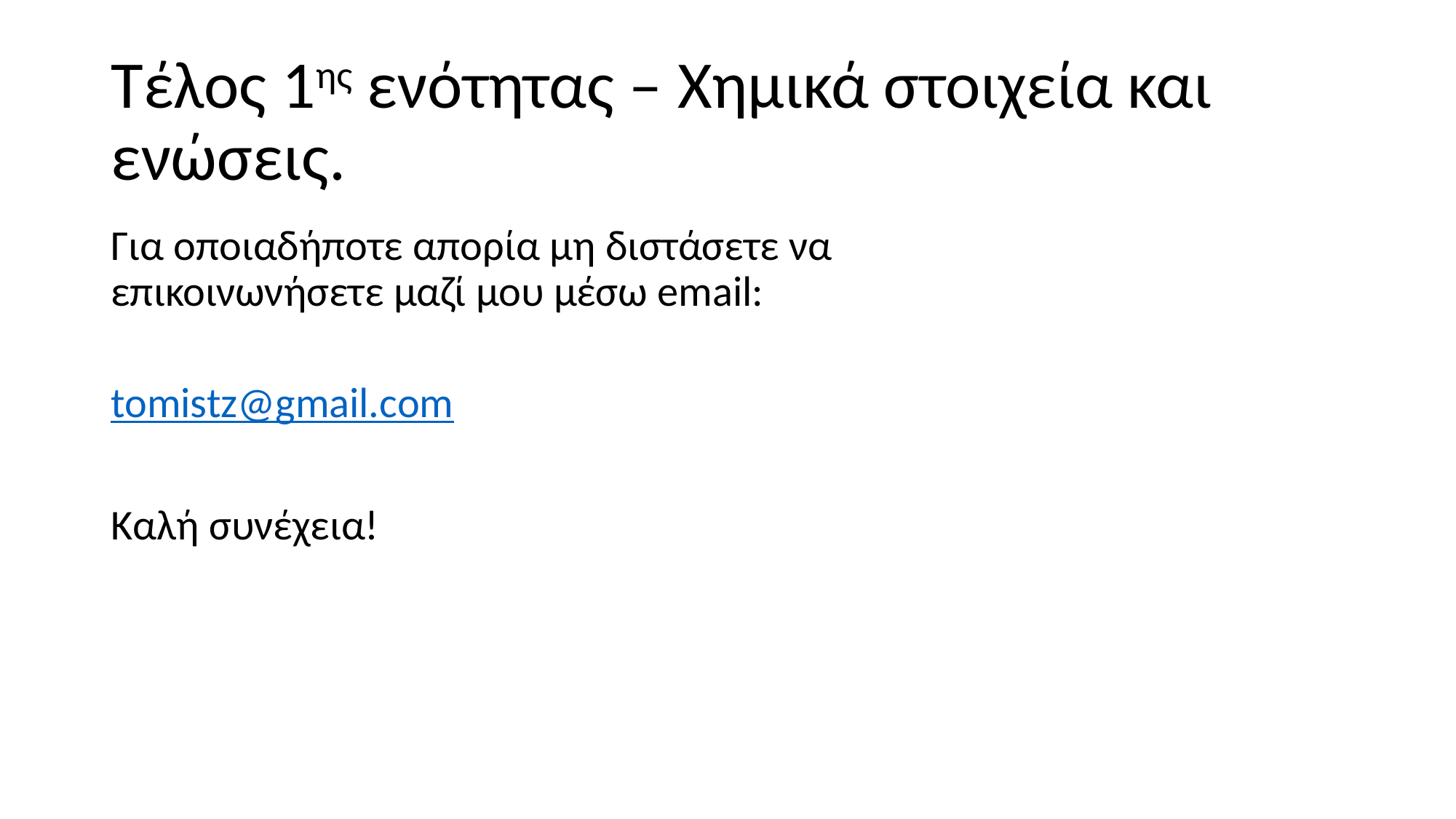

# Τέλος 1ης ενότητας – Χημικά στοιχεία και ενώσεις.
Για οποιαδήποτε απορία μη διστάσετε να επικοινωνήσετε μαζί μου μέσω email:
tomistz@gmail.com

Καλή συνέχεια!